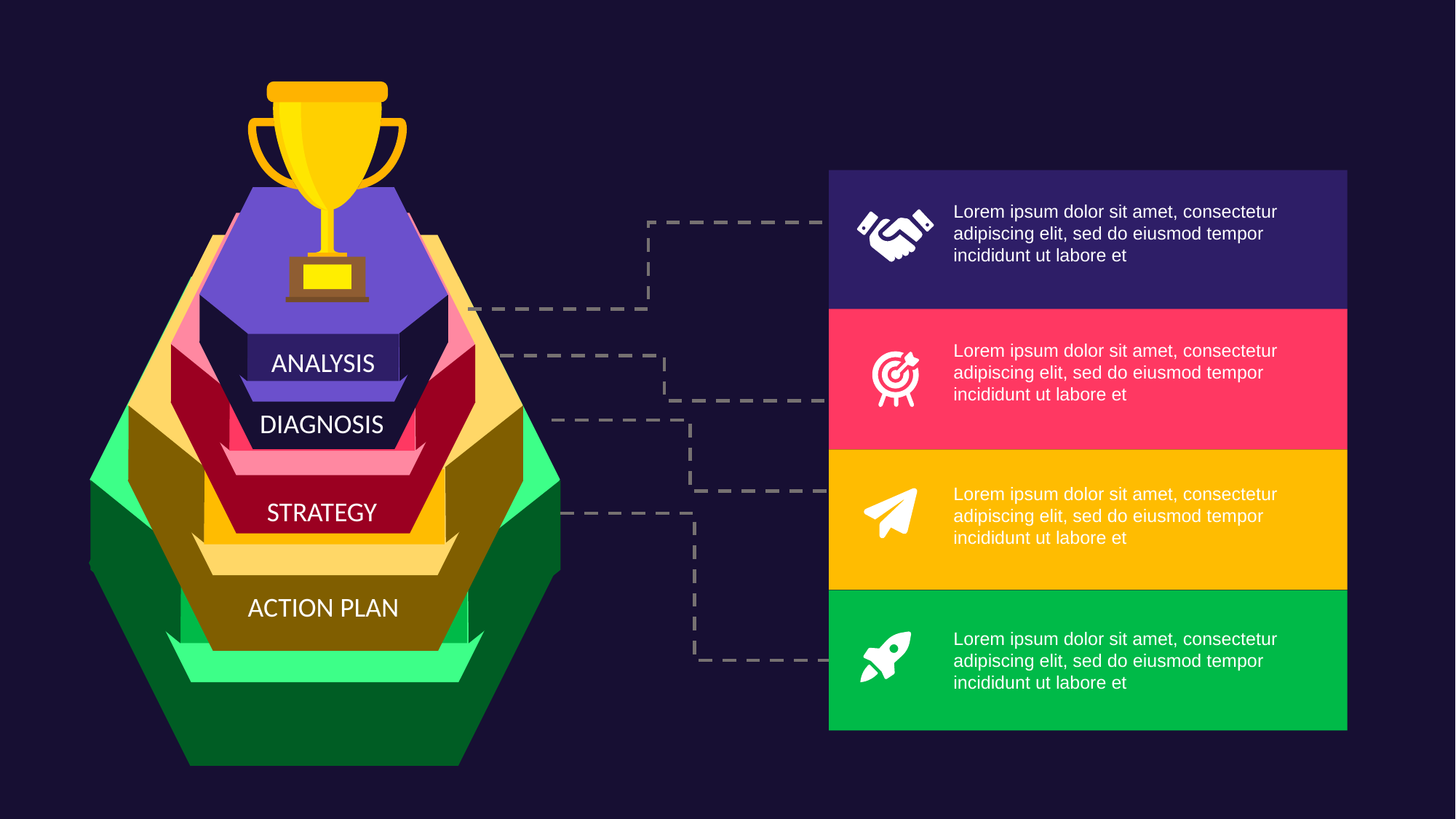

Lorem ipsum dolor sit amet, consectetur adipiscing elit, sed do eiusmod tempor incididunt ut labore et

Lorem ipsum dolor sit amet, consectetur adipiscing elit, sed do eiusmod tempor incididunt ut labore et
ANALYSIS

DIAGNOSIS

Lorem ipsum dolor sit amet, consectetur adipiscing elit, sed do eiusmod tempor incididunt ut labore et

STRATEGY
ACTION PLAN

Lorem ipsum dolor sit amet, consectetur adipiscing elit, sed do eiusmod tempor incididunt ut labore et